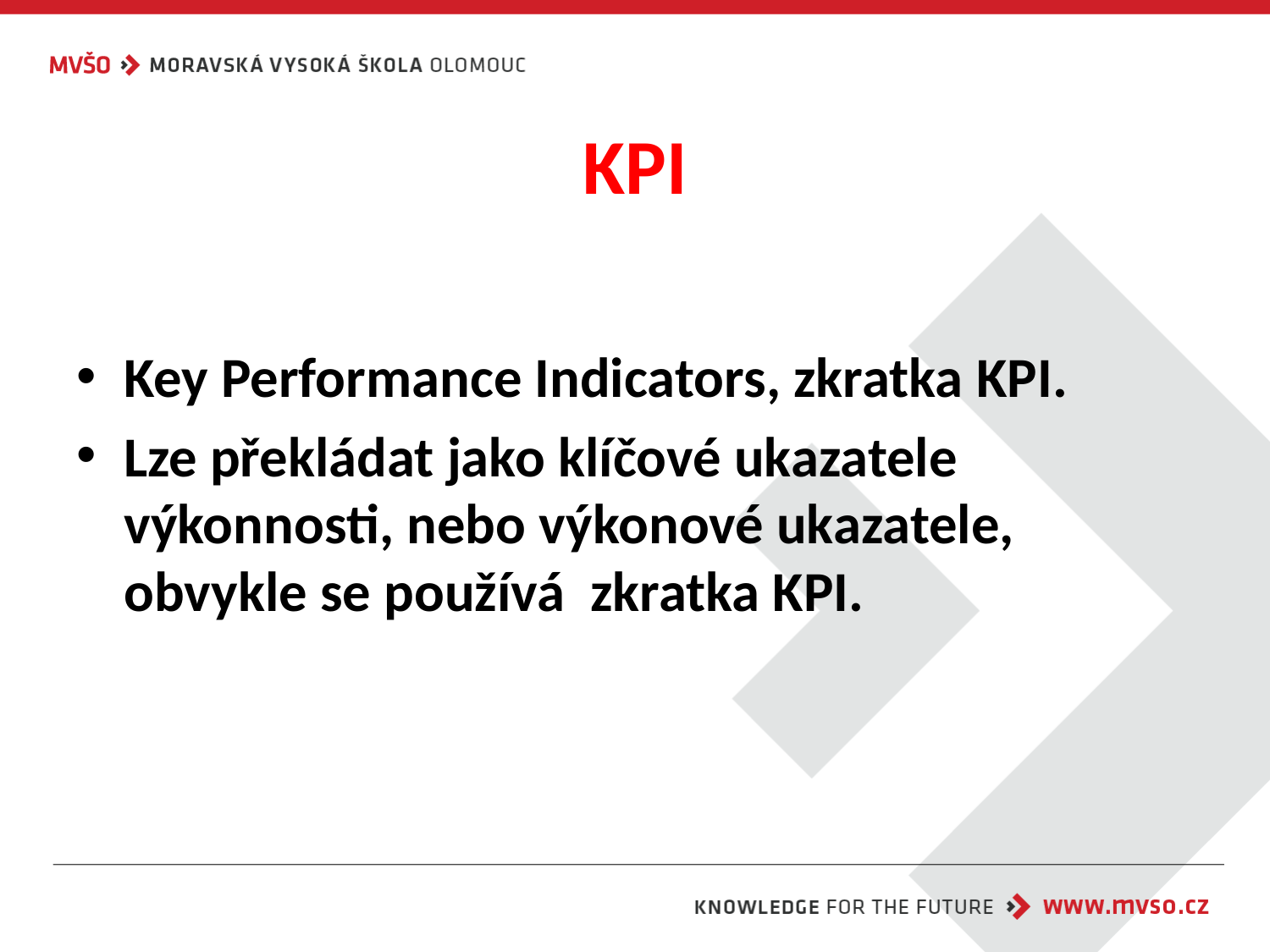

# KPI
Key Performance Indicators, zkratka KPI.
Lze překládat jako klíčové ukazatele výkonnosti, nebo výkonové ukazatele, obvykle se používá  zkratka KPI.